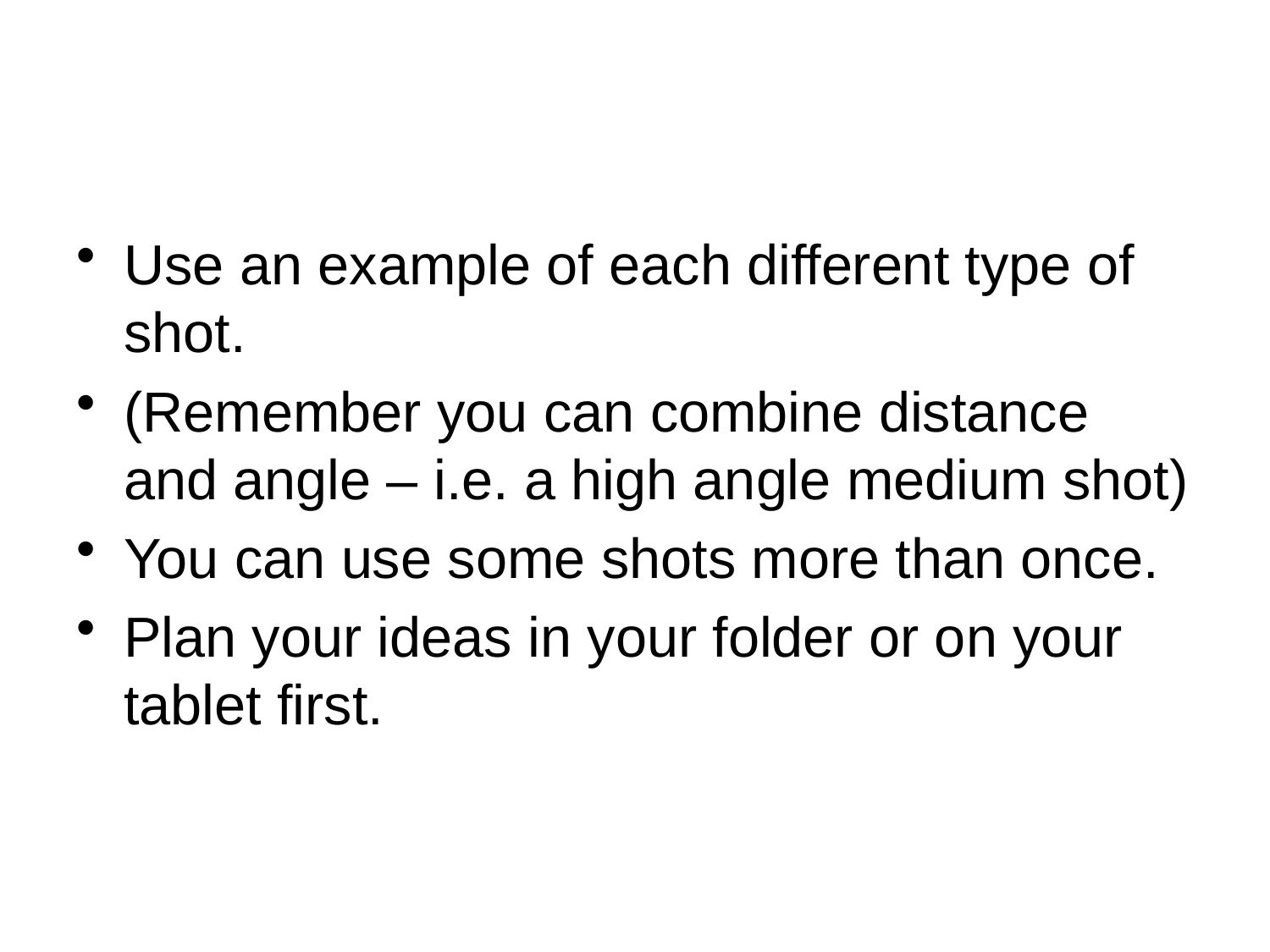

Use an example of each different type of shot.
(Remember you can combine distance and angle – i.e. a high angle medium shot)
You can use some shots more than once.
Plan your ideas in your folder or on your tablet first.